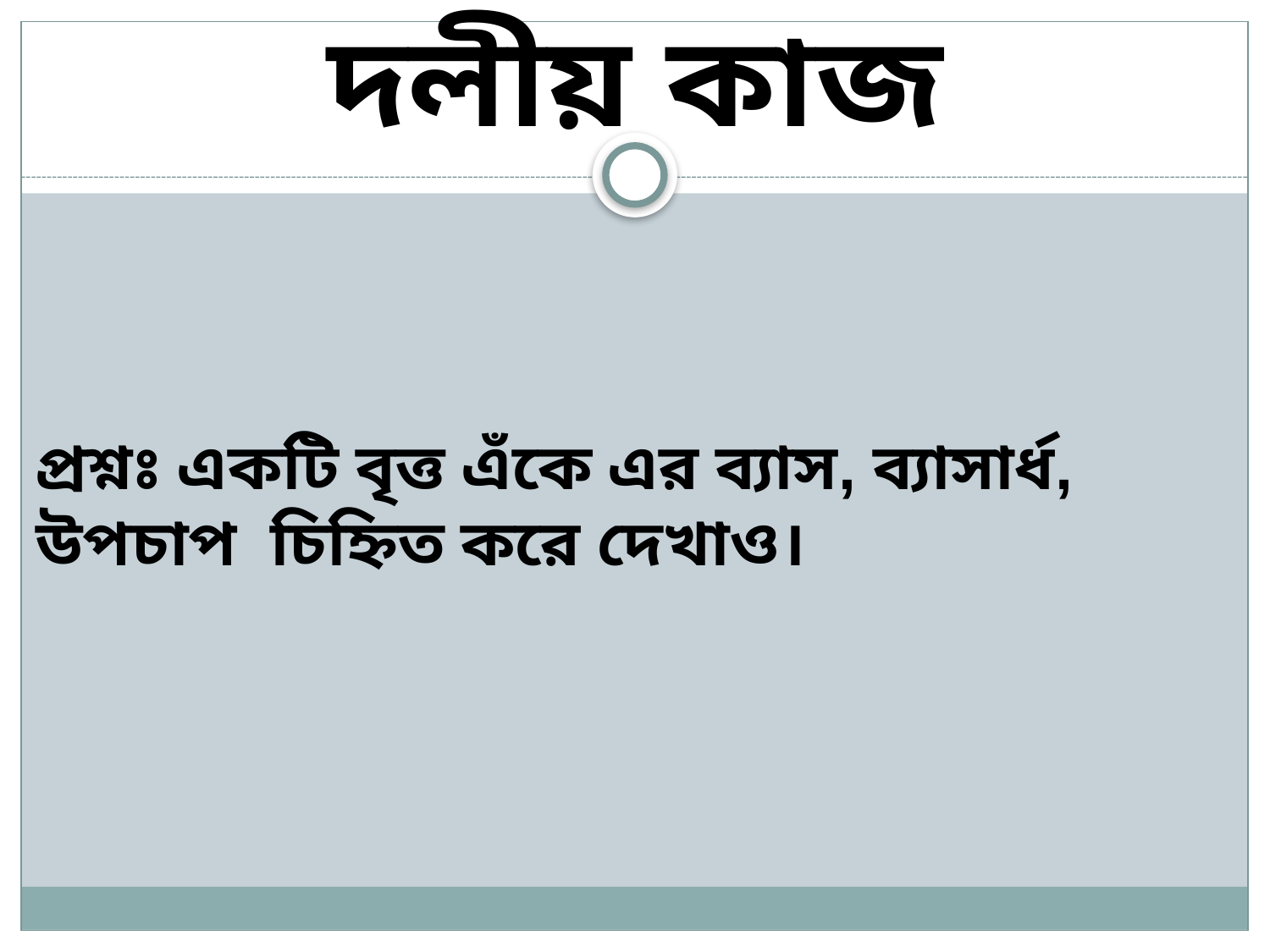

# দলীয় কাজ
প্রশ্নঃ একটি বৃত্ত এঁকে এর ব্যাস, ব্যাসার্ধ, উপচাপ  চিহ্নিত করে দেখাও।